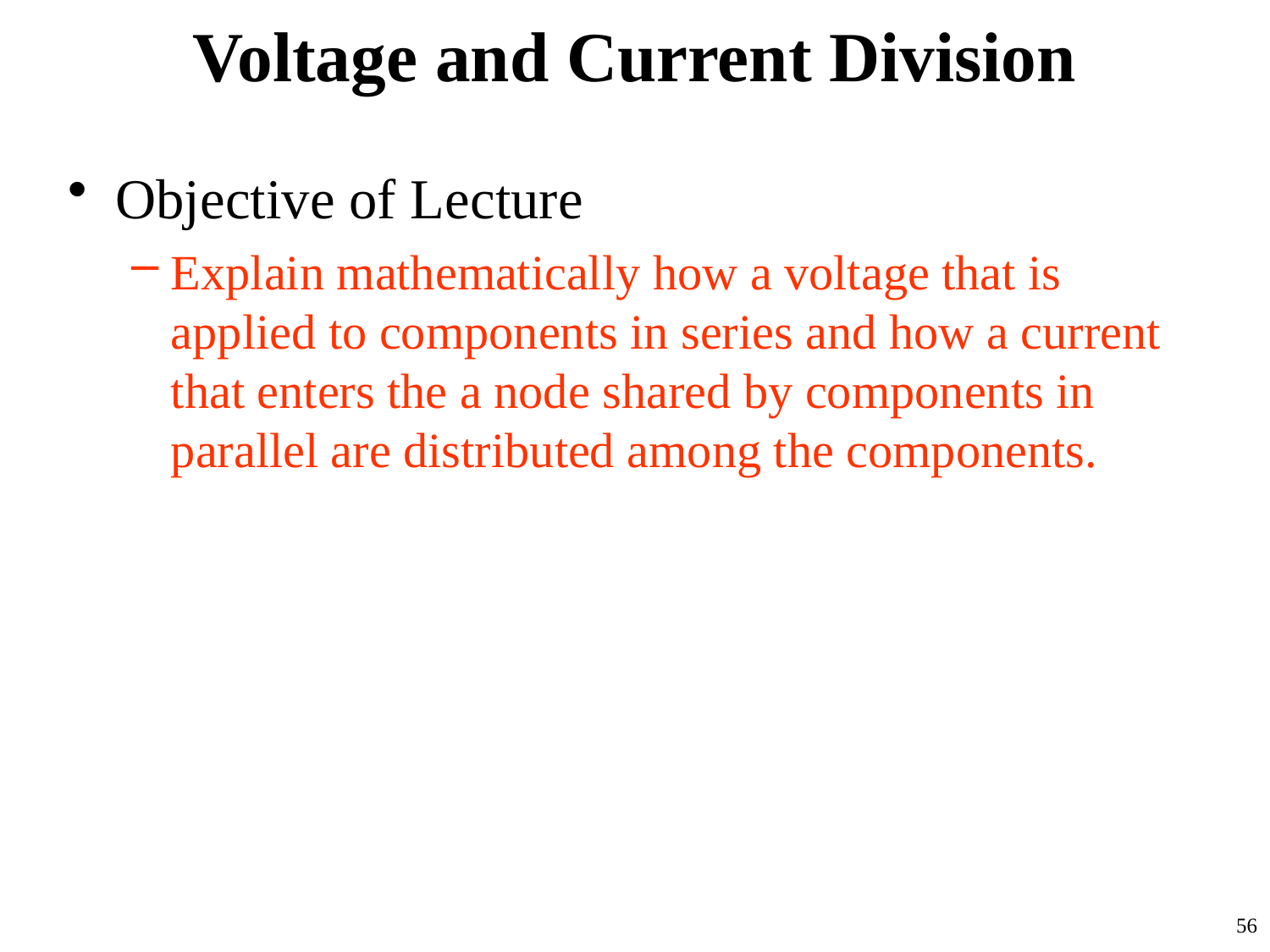

# Voltage and Current Division
Objective of Lecture
Explain mathematically how a voltage that is applied to components in series and how a current that enters the a node shared by components in parallel are distributed among the components.

56